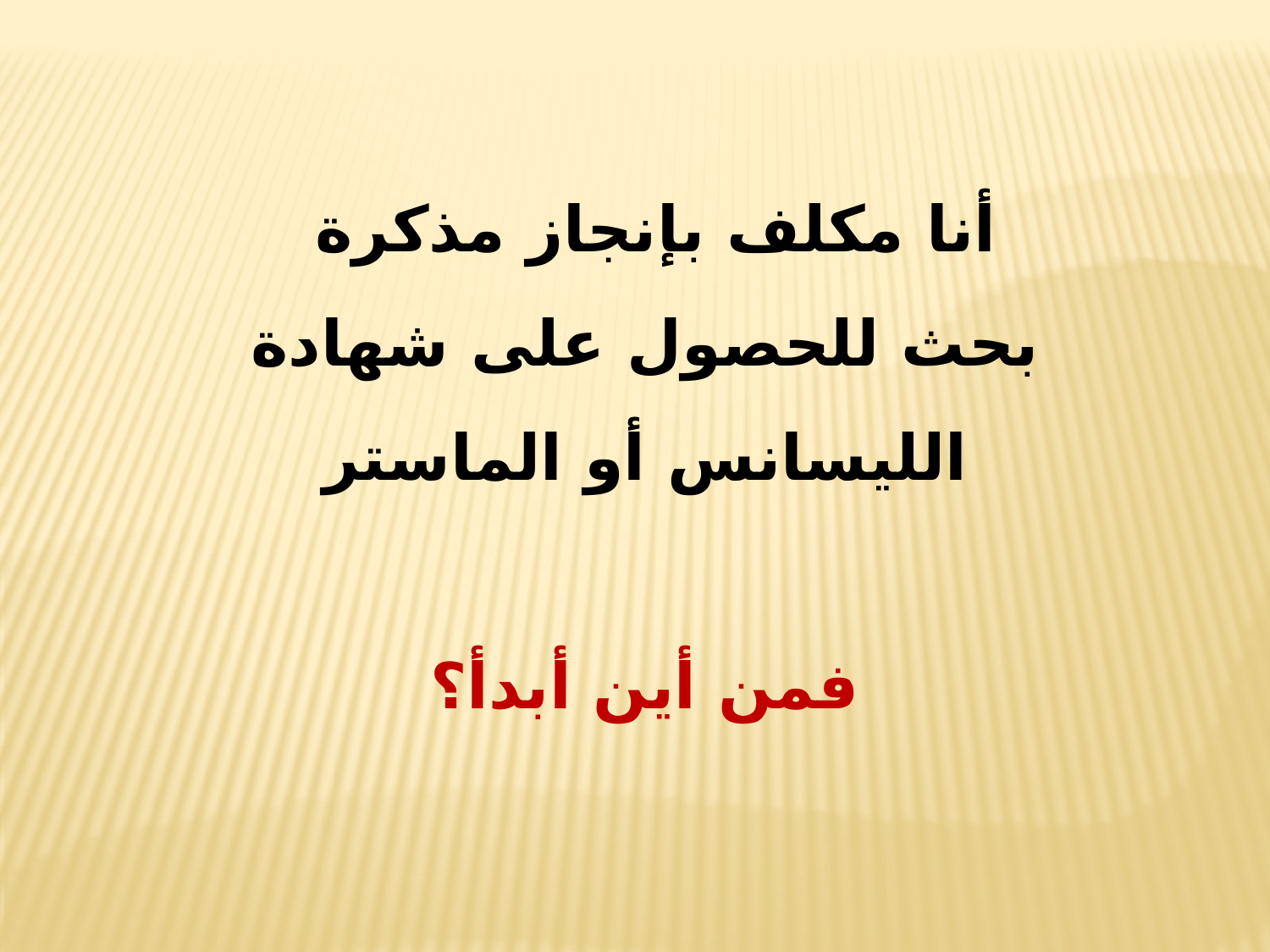

أنا مكلف بإنجاز مذكرة
بحث للحصول على شهادة الليسانس أو الماستر

فمن أين أبدأ؟